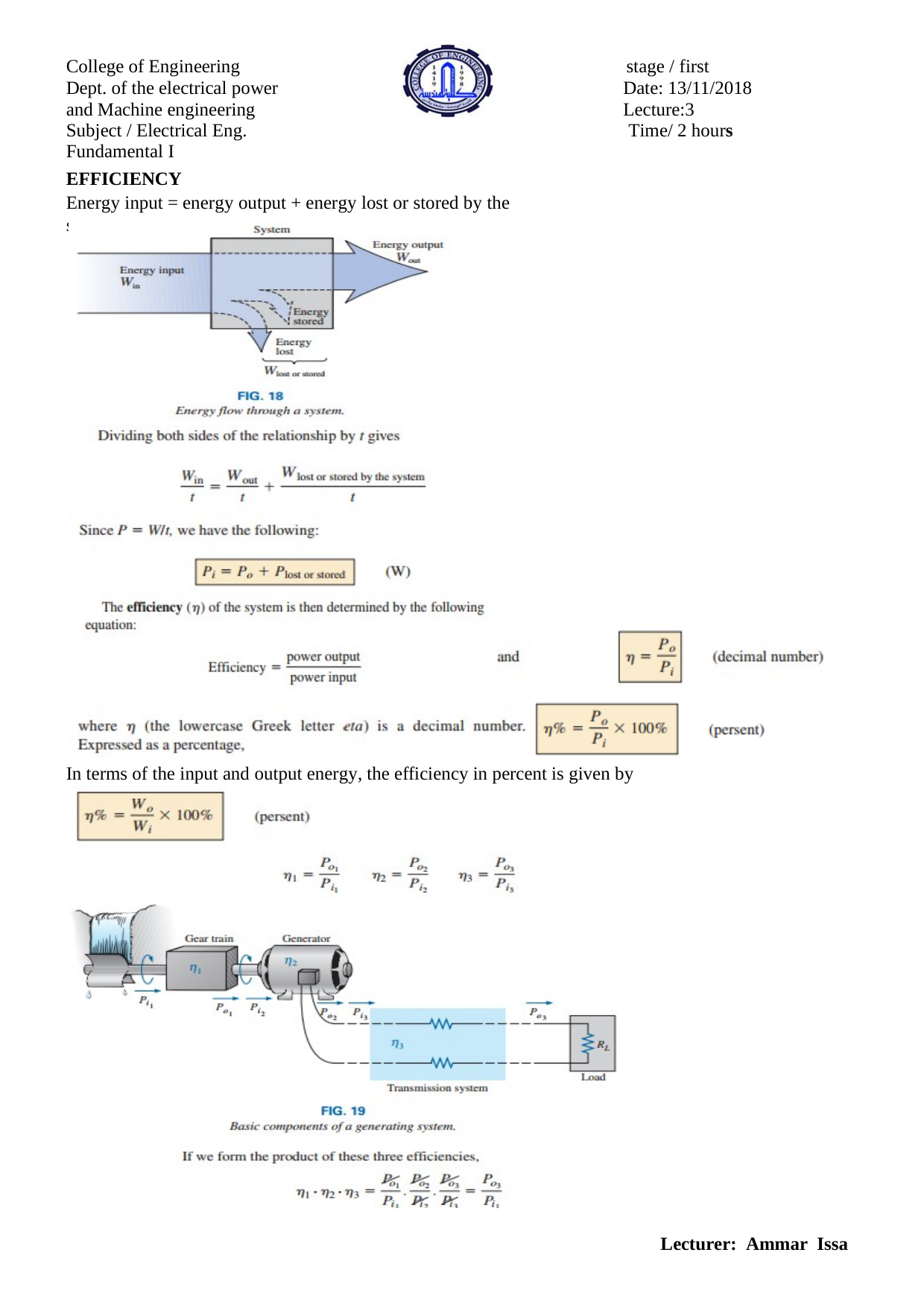

College of Engineering Dept. of the electrical power and Machine engineering
Subject / Electrical Eng. Fundamental I
stage / first Date: 13/11/2018 Lecture:3
Time/ 2 hours
EFFICIENCY
Energy input = energy output + energy lost or stored by the system

In terms of the input and output energy, the efficiency in percent is given by

Lecturer:  Ammar  Issa